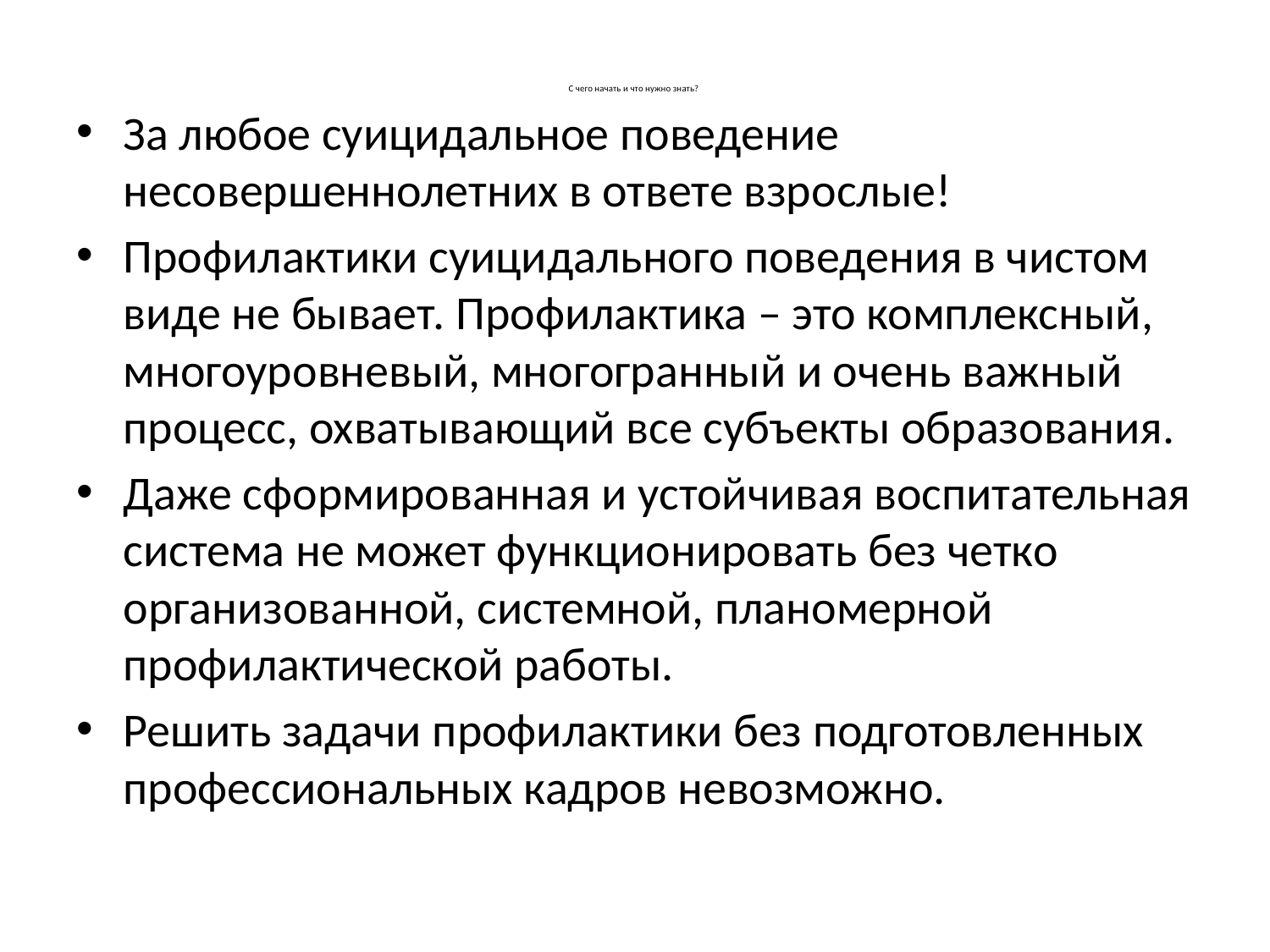

# С чего начать и что нужно знать?
За любое суицидальное поведение несовершеннолетних в ответе взрослые!
Профилактики суицидального поведения в чистом виде не бывает. Профилактика – это комплексный, многоуровневый, многогранный и очень важный процесс, охватывающий все субъекты образования.
Даже сформированная и устойчивая воспитательная система не может функционировать без четко организованной, системной, планомерной профилактической работы.
Решить задачи профилактики без подготовленных профессиональных кадров невозможно.